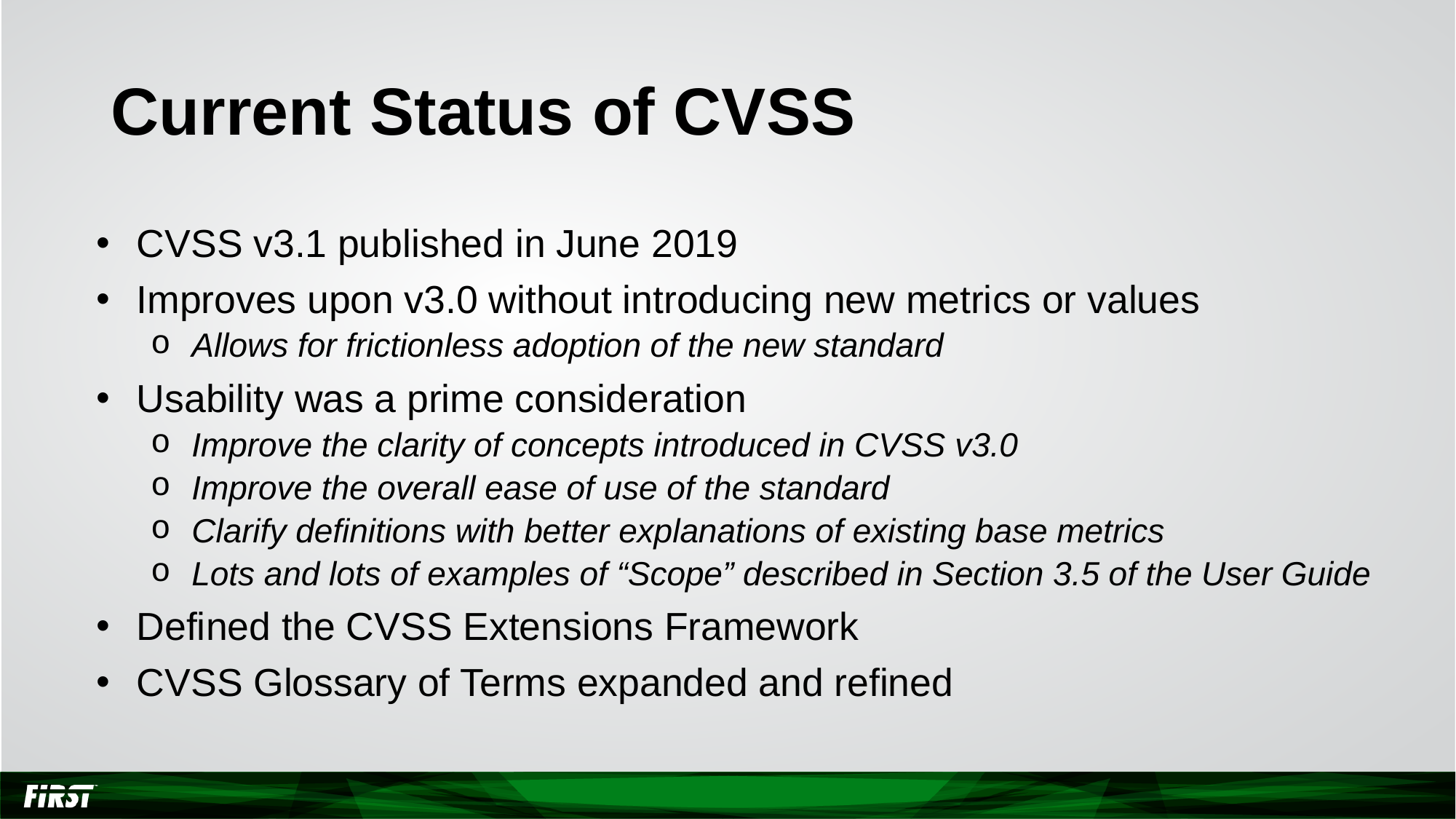

# Current Status of CVSS
CVSS v3.1 published in June 2019
Improves upon v3.0 without introducing new metrics or values
Allows for frictionless adoption of the new standard
Usability was a prime consideration
Improve the clarity of concepts introduced in CVSS v3.0
Improve the overall ease of use of the standard
Clarify definitions with better explanations of existing base metrics
Lots and lots of examples of “Scope” described in Section 3.5 of the User Guide
Defined the CVSS Extensions Framework
CVSS Glossary of Terms expanded and refined